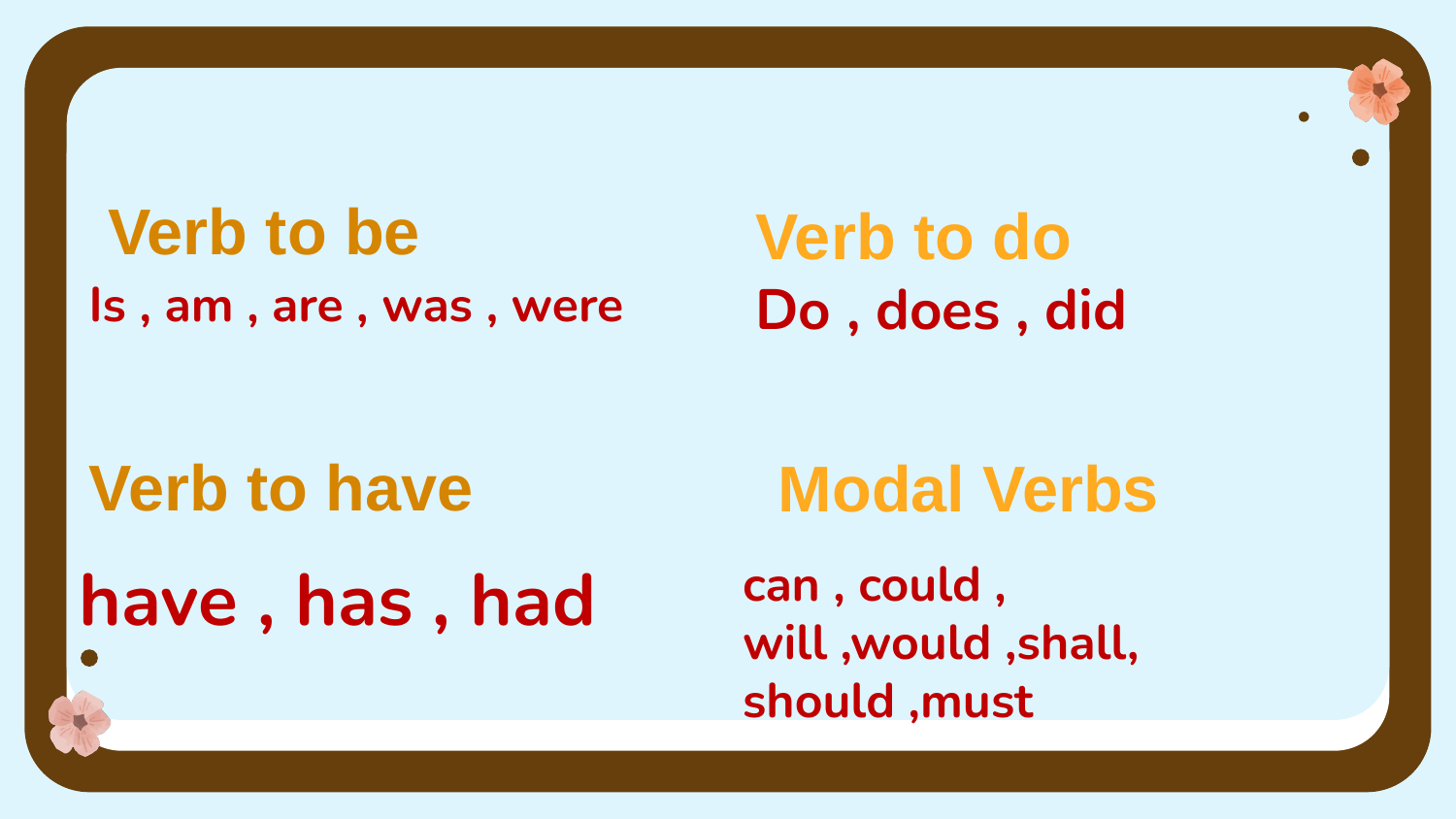

Verb to be
Verb to do
Is , am , are , was , were
Do , does , did
Verb to have
Modal Verbs
have , has , had
can , could , will ,would ,shall, should ,must